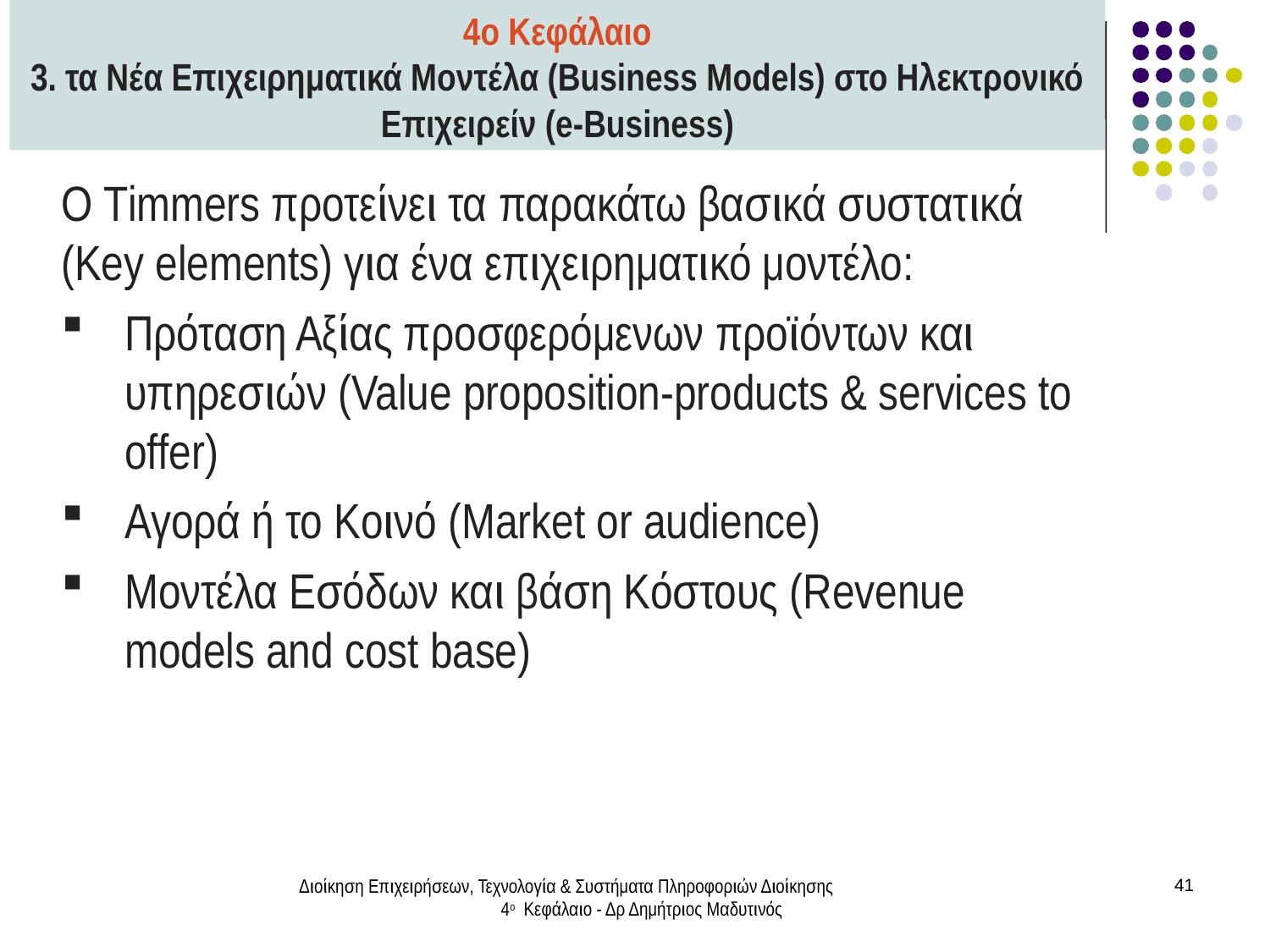

4ο Κεφάλαιο
3. τα Νέα Επιχειρηματικά Μοντέλα (Business Models) στο Ηλεκτρονικό Επιχειρείν (e-Business)
Ο Timmers προτείνει τα παρακάτω βασικά συστατικά (Key elements) για ένα επιχειρηματικό μοντέλο:
Πρόταση Αξίας προσφερόμενων προϊόντων και υπηρεσιών (Value proposition-products & services to offer)
Αγορά ή το Κοινό (Market or audience)
Μοντέλα Εσόδων και βάση Κόστους (Revenue models and cost base)

Διοίκηση Επιχειρήσεων, Τεχνολογία & Συστήματα Πληροφοριών Διοίκησης                                   4ο  Κεφάλαιο - Δρ Δημήτριος Μαδυτινός
41